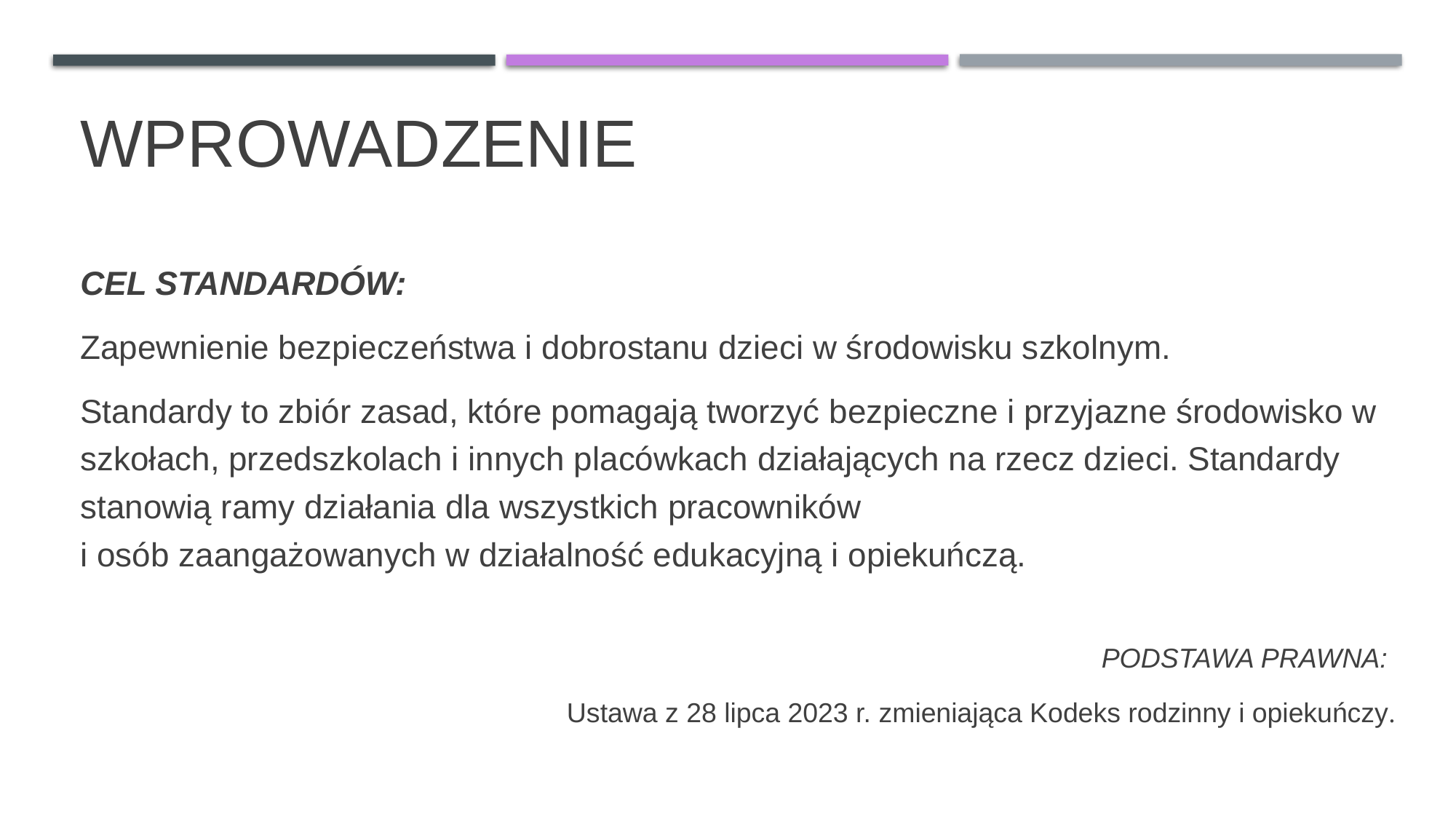

# WPROWADZENIE
CEL STANDARDÓW:
Zapewnienie bezpieczeństwa i dobrostanu dzieci w środowisku szkolnym.
Standardy to zbiór zasad, które pomagają tworzyć bezpieczne i przyjazne środowisko w  szkołach, przedszkolach i innych placówkach działających na rzecz dzieci. Standardy stanowią ramy działania dla wszystkich pracowników
i osób zaangażowanych w działalność edukacyjną i opiekuńczą.

PODSTAWA PRAWNA:
Ustawa z 28 lipca 2023 r. zmieniająca Kodeks rodzinny i opiekuńczy.